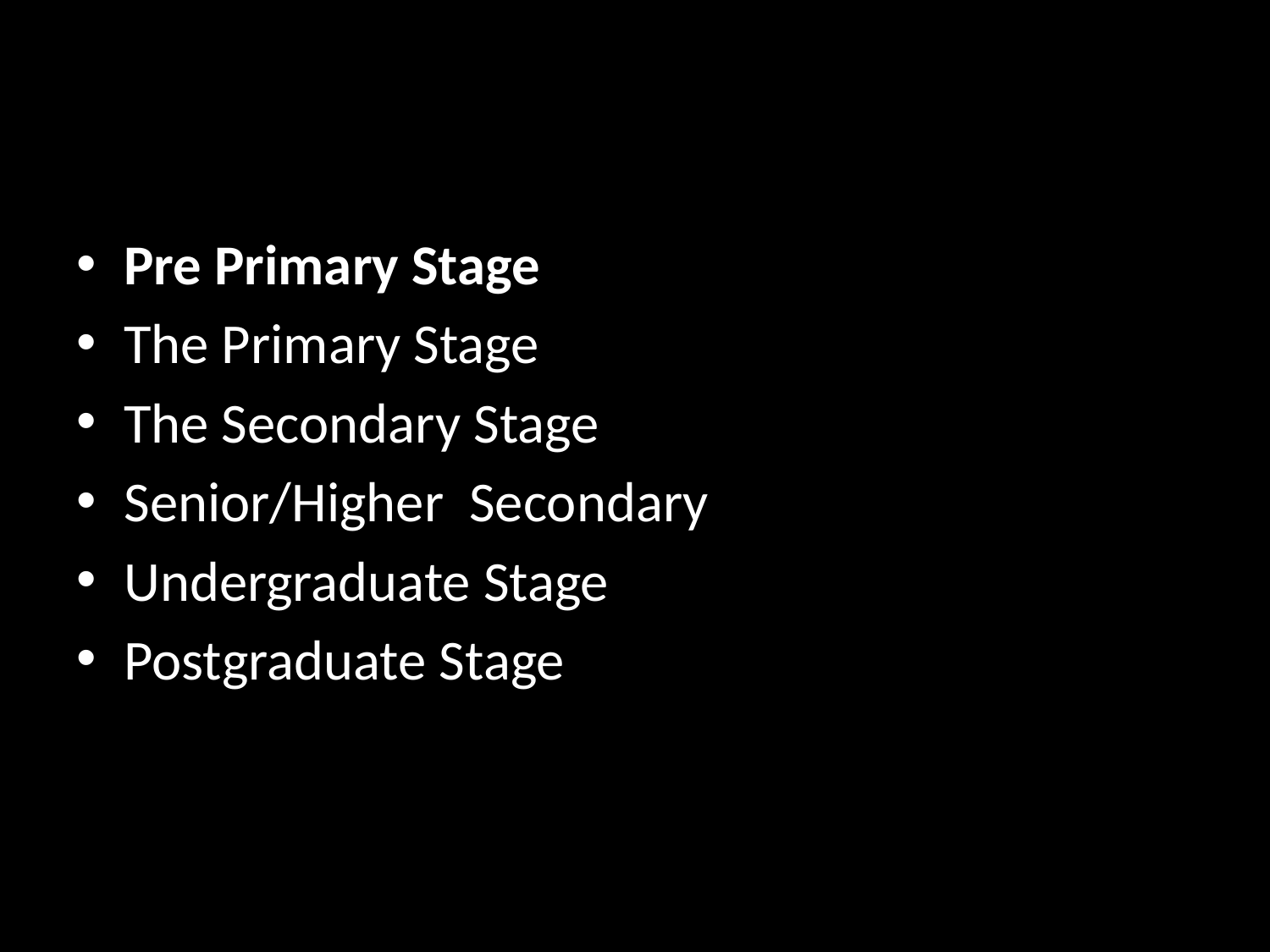

#
Pre Primary Stage
The Primary Stage
The Secondary Stage
Senior/Higher  Secondary
Undergraduate Stage
Postgraduate Stage